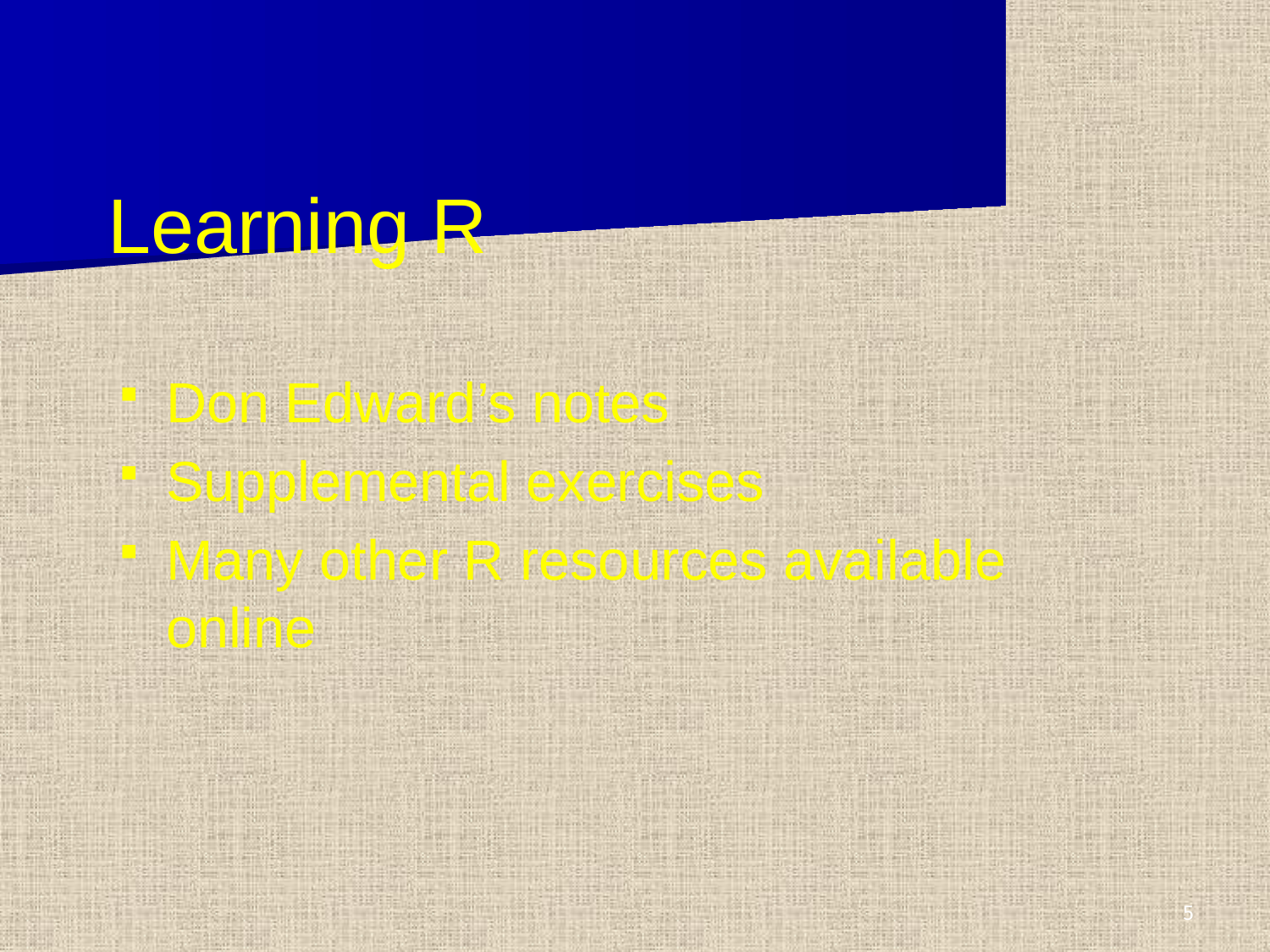

# Learning R
Don Edward’s notes
Supplemental exercises
Many other R resources available online
5